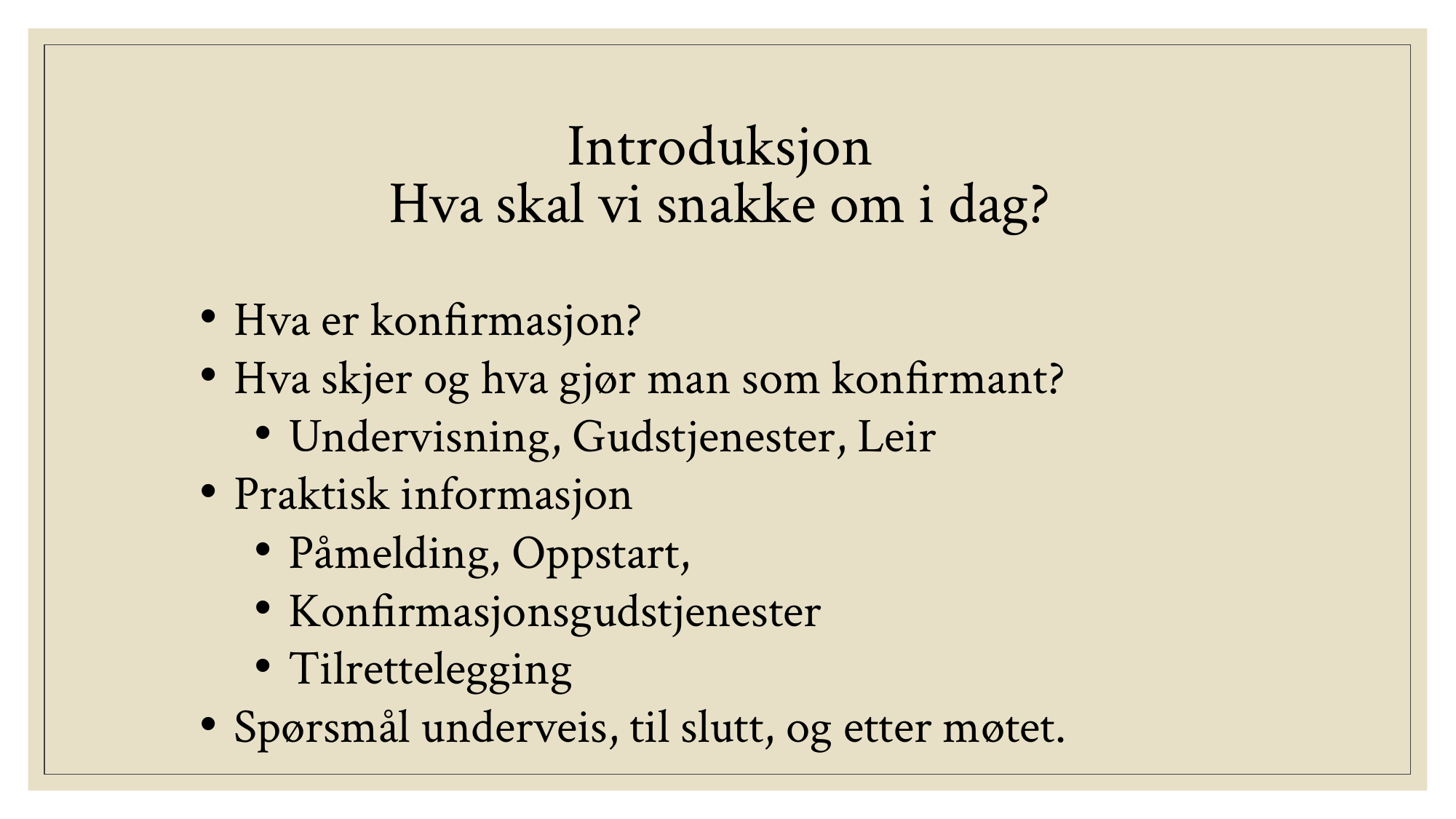

# Introduksjon Hva skal vi snakke om i dag?
Hva er konfirmasjon?
Hva skjer og hva gjør man som konfirmant?
Undervisning, Gudstjenester, Leir
Praktisk informasjon
Påmelding, Oppstart,
Konfirmasjonsgudstjenester
Tilrettelegging
Spørsmål underveis, til slutt, og etter møtet.